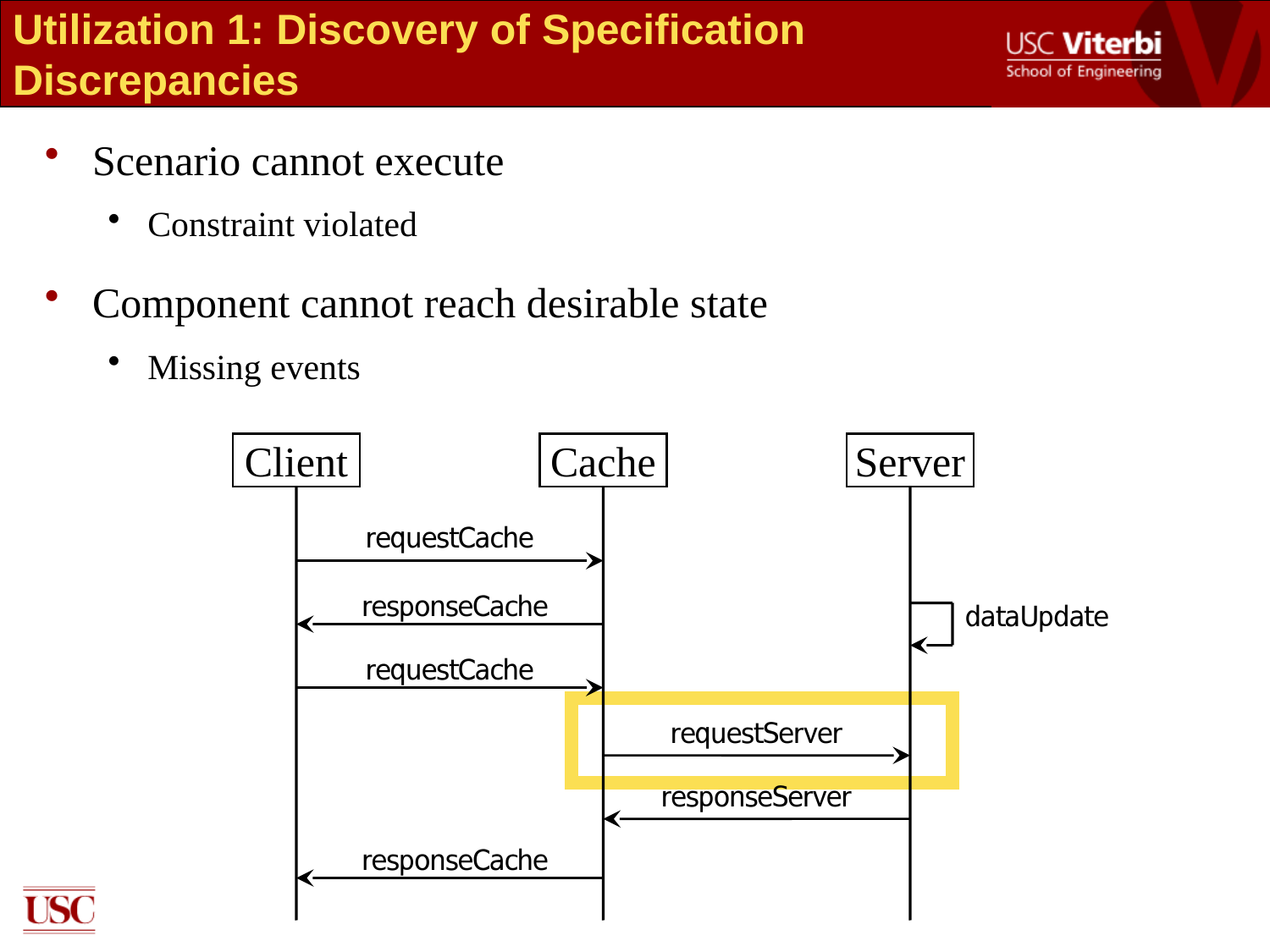

# Utilization 1: Discovery of Specification Discrepancies
Scenario cannot execute
Constraint violated
Component cannot reach desirable state
Missing events

Client
Cache
Server

requestCache

responseCache
dataUpdate

requestCache

requestServer

responseServer

responseCache